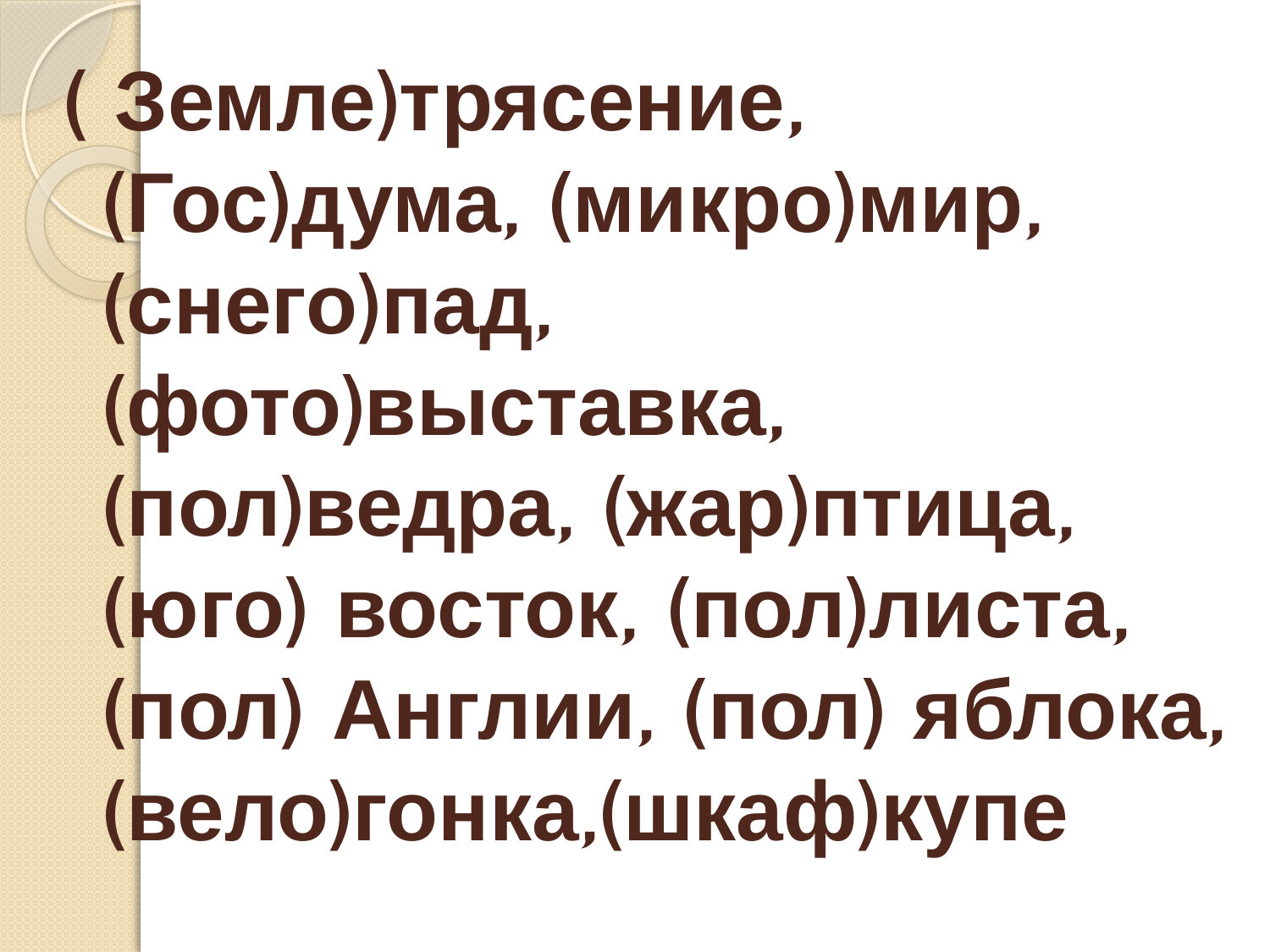

#
( Земле)трясение, (Гос)дума, (микро)мир,(снего)пад, (фото)выставка,(пол)ведра, (жар)птица,(юго) восток, (пол)листа,(пол) Англии, (пол) яблока,(вело)гонка,(шкаф)купе